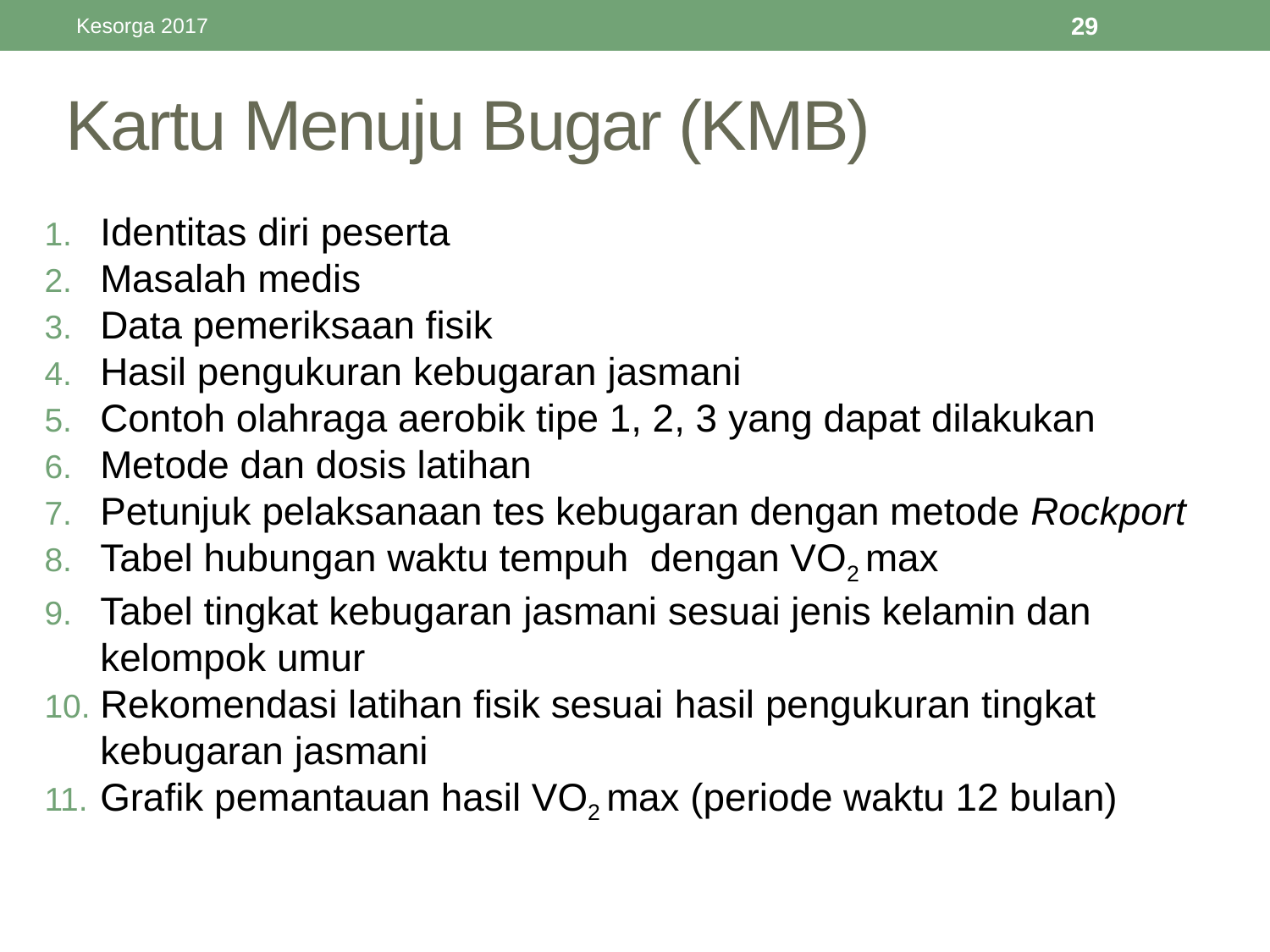

Kesorga 2017
29
# Kartu Menuju Bugar (KMB)
Identitas diri peserta
Masalah medis
Data pemeriksaan fisik
Hasil pengukuran kebugaran jasmani
Contoh olahraga aerobik tipe 1, 2, 3 yang dapat dilakukan
Metode dan dosis latihan
Petunjuk pelaksanaan tes kebugaran dengan metode Rockport
Tabel hubungan waktu tempuh  dengan VO2 max
Tabel tingkat kebugaran jasmani sesuai jenis kelamin dan kelompok umur
Rekomendasi latihan fisik sesuai hasil pengukuran tingkat kebugaran jasmani
Grafik pemantauan hasil VO2 max (periode waktu 12 bulan)